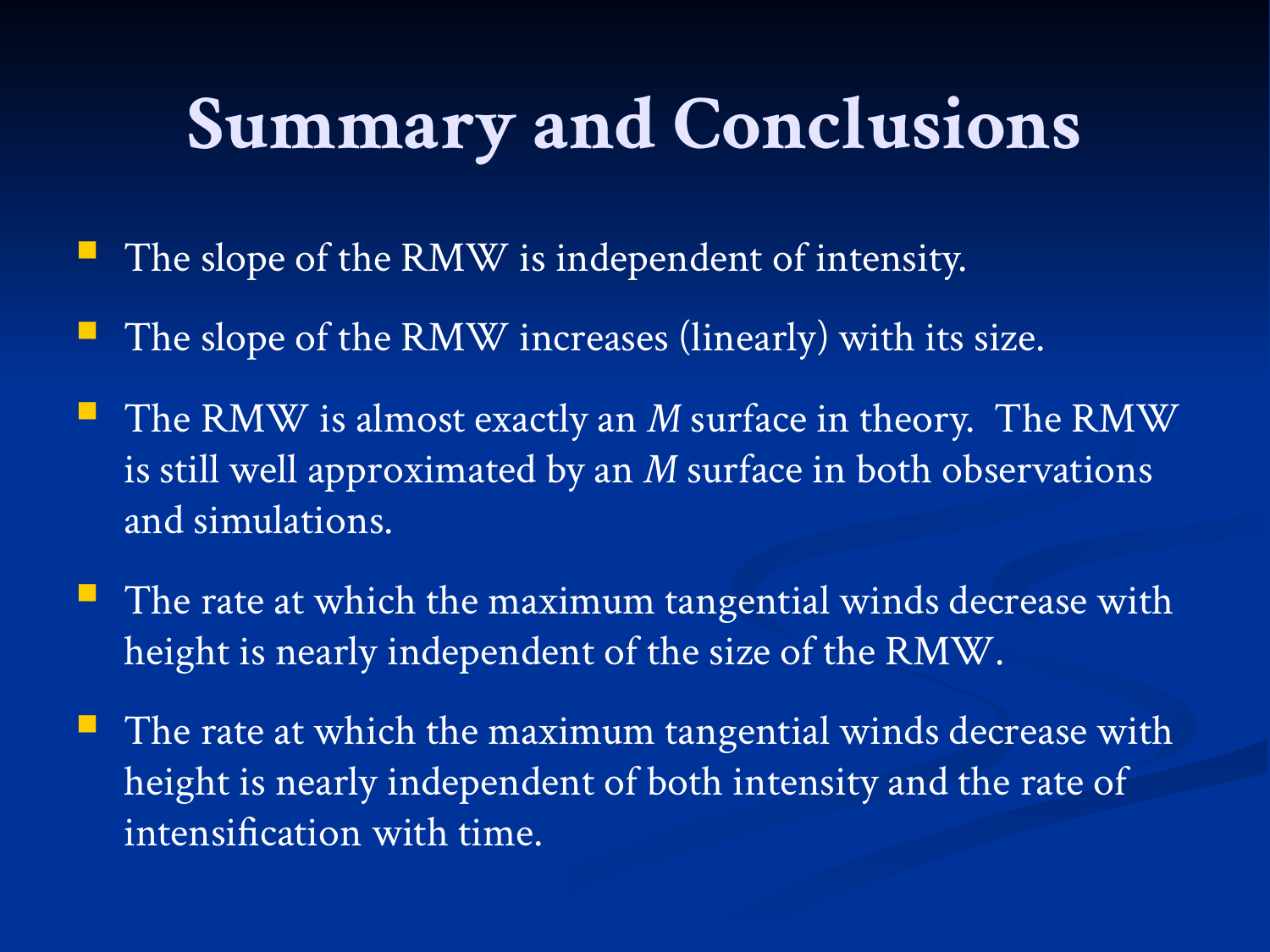

# Summary and Conclusions
The slope of the RMW is independent of intensity.
The slope of the RMW increases (linearly) with its size.
The RMW is almost exactly an M surface in theory.  The RMW is still well approximated by an M surface in both observations and simulations.
The rate at which the maximum tangential winds decrease with height is nearly independent of the size of the RMW.
The rate at which the maximum tangential winds decrease with height is nearly independent of both intensity and the rate of intensification with time.